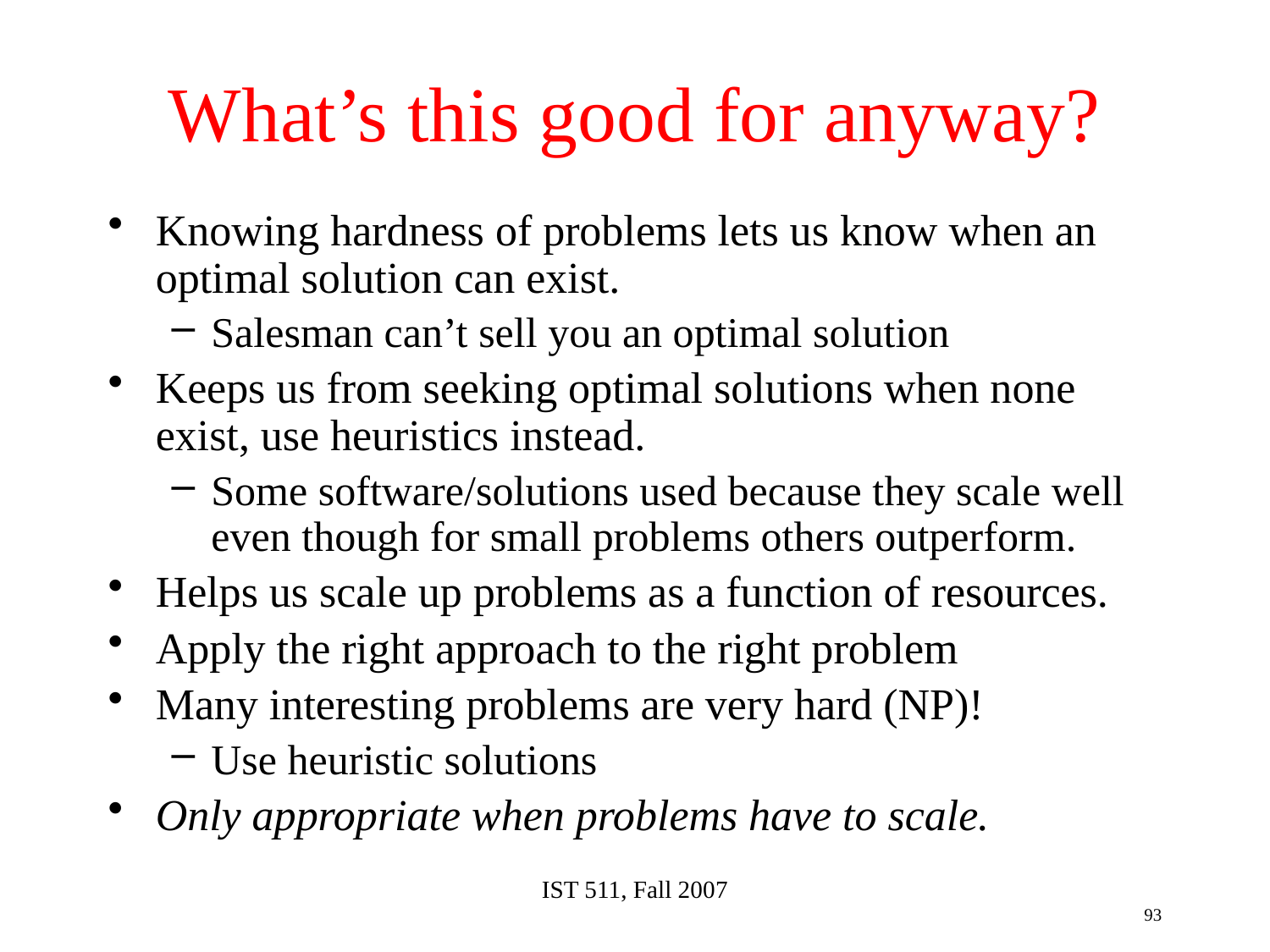

# What’s this good for anyway?
Knowing hardness of problems lets us know when an optimal solution can exist.
Salesman can’t sell you an optimal solution
Keeps us from seeking optimal solutions when none exist, use heuristics instead.
Some software/solutions used because they scale well even though for small problems others outperform.
Helps us scale up problems as a function of resources.
Apply the right approach to the right problem
Many interesting problems are very hard (NP)!
Use heuristic solutions
Only appropriate when problems have to scale.
IST 511, Fall 2007

93